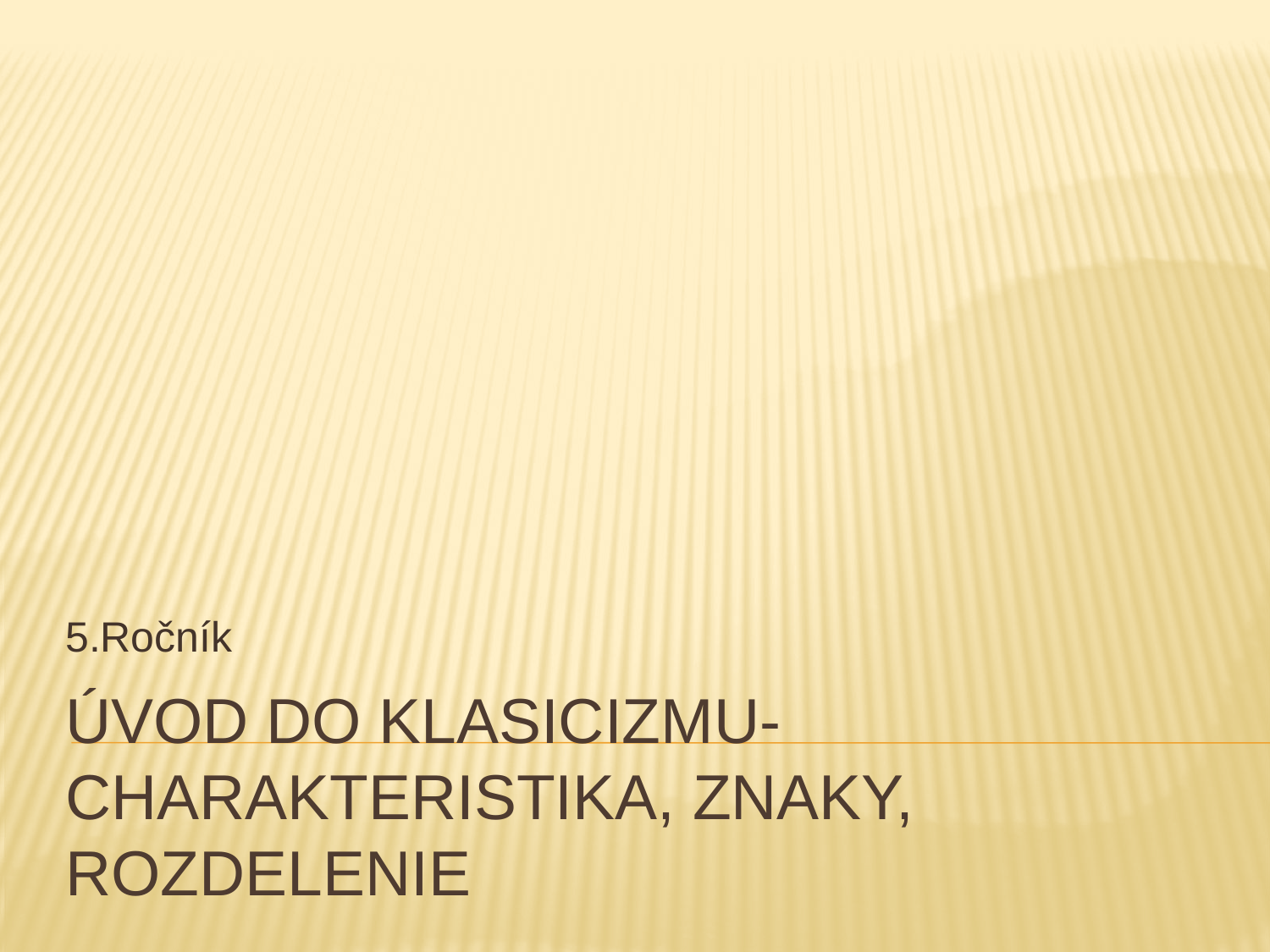

5.Ročník
# Úvod do Klasicizmu- charakteristika, znaky, rozdelenie